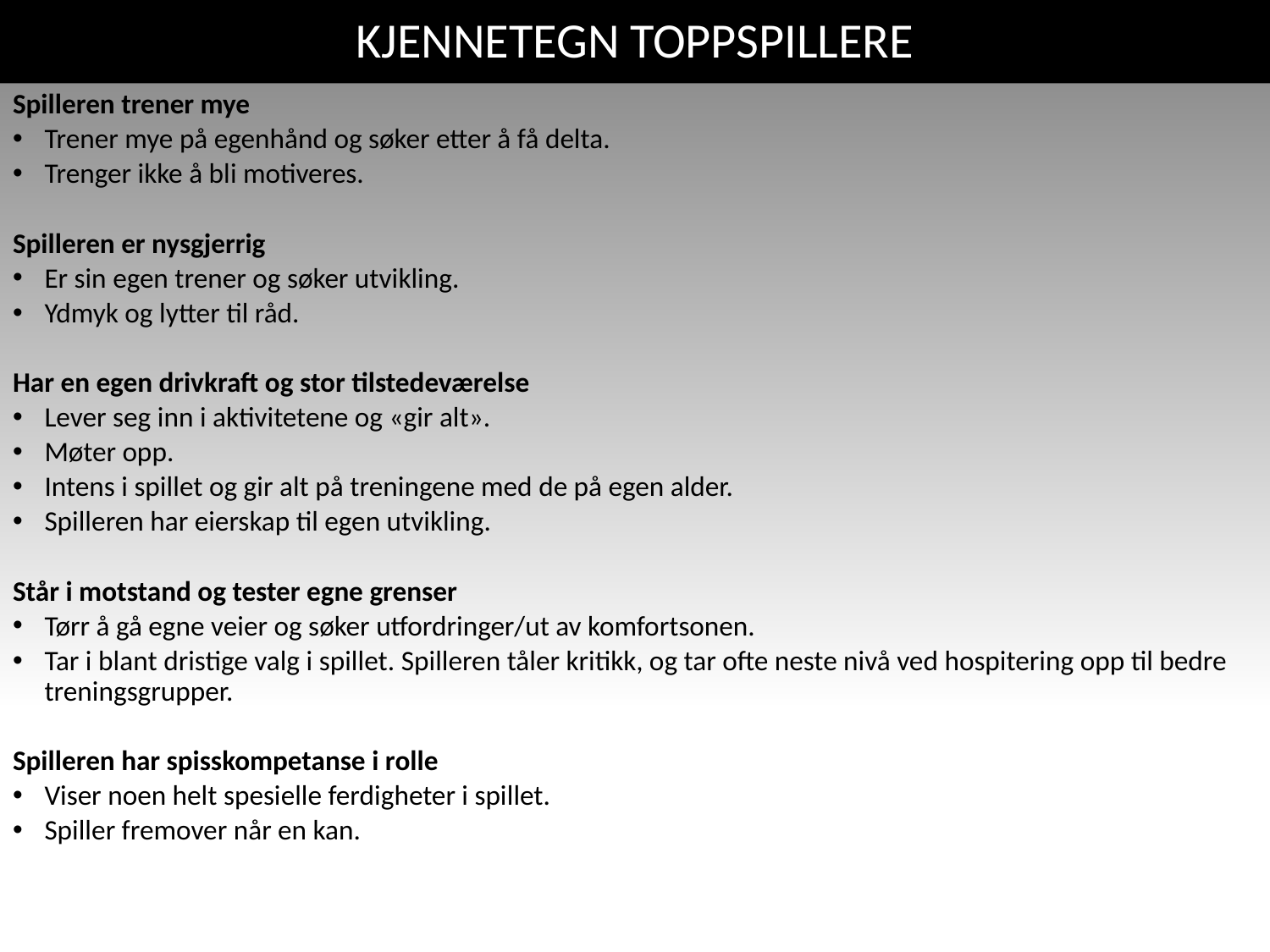

# KJENNETEGN TOPPSPILLERE
Spilleren trener mye
Trener mye på egenhånd og søker etter å få delta.
Trenger ikke å bli motiveres.

Spilleren er nysgjerrig
Er sin egen trener og søker utvikling.
Ydmyk og lytter til råd.

Har en egen drivkraft og stor tilstedeværelse
Lever seg inn i aktivitetene og «gir alt».
Møter opp.
Intens i spillet og gir alt på treningene med de på egen alder.
Spilleren har eierskap til egen utvikling.

Står i motstand og tester egne grenser
Tørr å gå egne veier og søker utfordringer/ut av komfortsonen.
Tar i blant dristige valg i spillet. Spilleren tåler kritikk, og tar ofte neste nivå ved hospitering opp til bedre treningsgrupper.

Spilleren har spisskompetanse i rolle
Viser noen helt spesielle ferdigheter i spillet.
Spiller fremover når en kan.